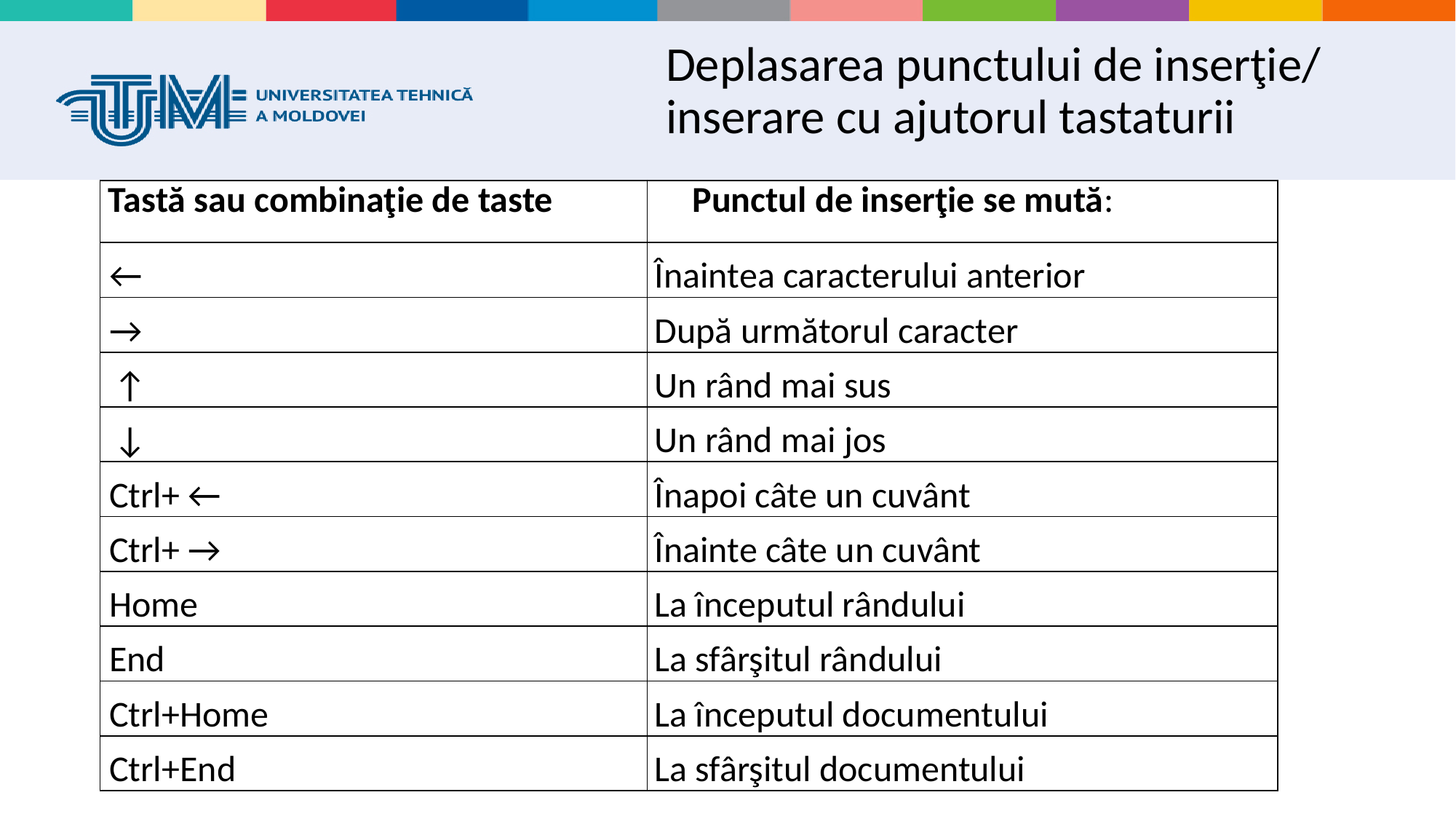

# Deplasarea punctului de inserţie/ inserare cu ajutorul tastaturii
| Tastă sau combinaţie de taste | Punctul de inserţie se mută: |
| --- | --- |
| ← | Înaintea caracterului anterior |
| → | După următorul caracter |
| ↑ | Un rând mai sus |
| ↓ | Un rând mai jos |
| Ctrl+ ← | Înapoi câte un cuvânt |
| Ctrl+ → | Înainte câte un cuvânt |
| Home | La începutul rândului |
| End | La sfârşitul rândului |
| Ctrl+Home | La începutul documentului |
| Ctrl+End | La sfârşitul documentului |